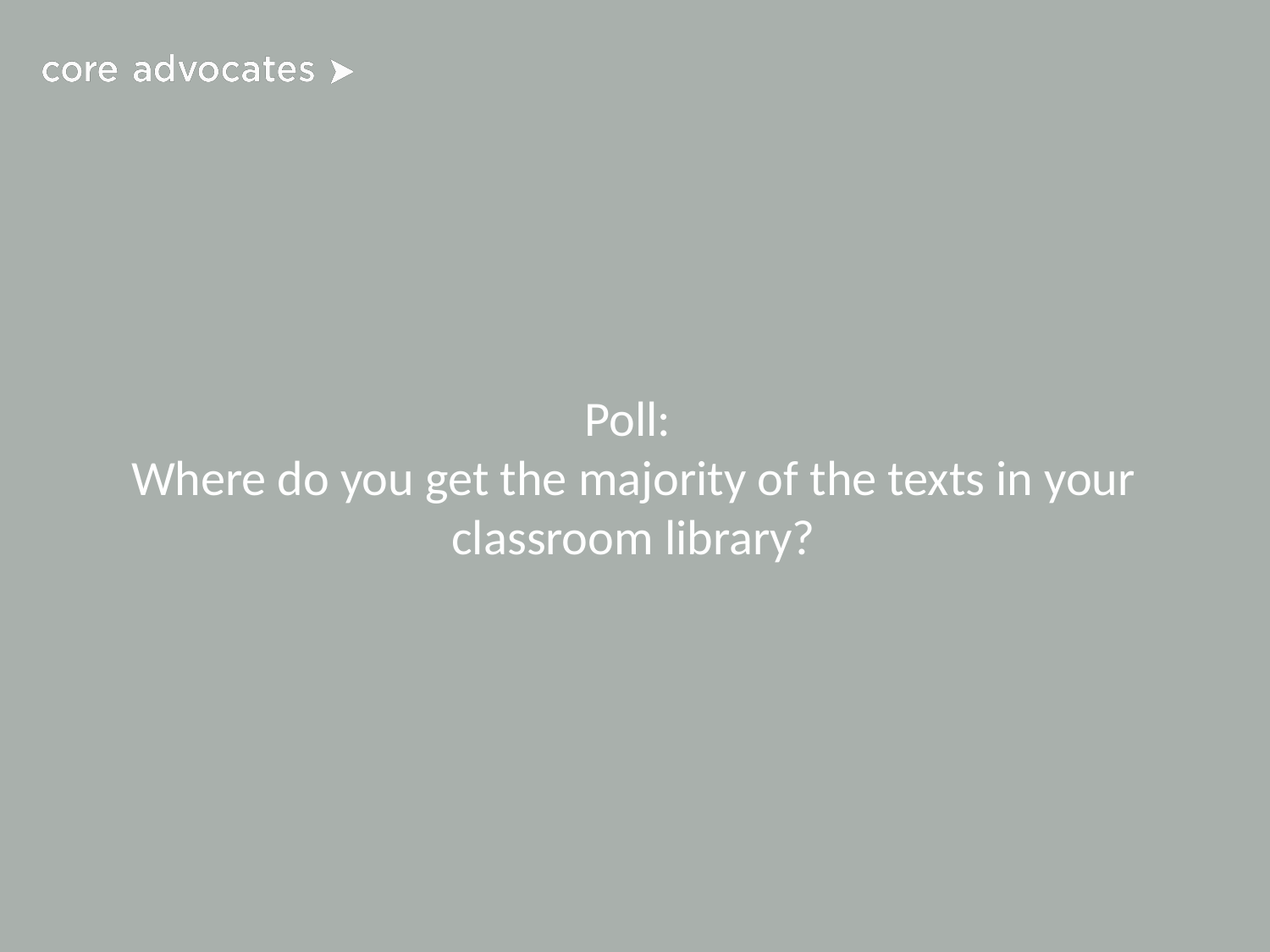

# Poll:
Where do you get the majority of the texts in your classroom library?